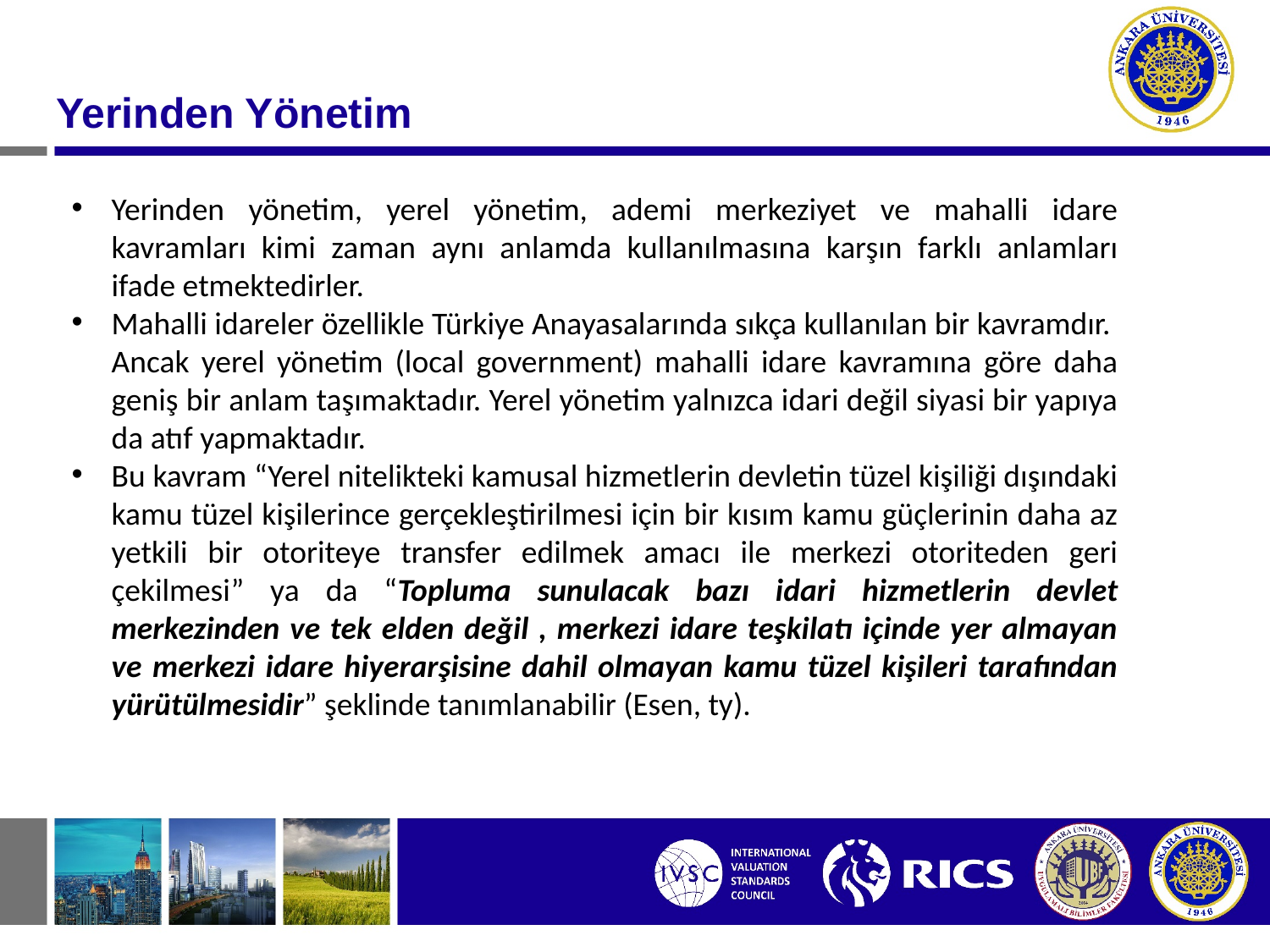

Yerinden Yönetim

Yerinden yönetim, yerel yönetim, ademi merkeziyet ve mahalli idare kavramları kimi zaman aynı anlamda kullanılmasına karşın farklı anlamları ifade etmektedirler.
Mahalli idareler özellikle Türkiye Anayasalarında sıkça kullanılan bir kavramdır.  Ancak yerel yönetim (local government) mahalli idare kavramına göre daha geniş bir anlam taşımaktadır. Yerel yönetim yalnızca idari değil siyasi bir yapıya da atıf yapmaktadır.
Bu kavram “Yerel nitelikteki kamusal hizmetlerin devletin tüzel kişiliği dışındaki kamu tüzel kişilerince gerçekleştirilmesi için bir kısım kamu güçlerinin daha az yetkili bir otoriteye transfer edilmek amacı ile merkezi otoriteden geri çekilmesi” ya da “Topluma sunulacak bazı idari hizmetlerin devlet merkezinden ve tek elden değil , merkezi idare teşkilatı içinde yer almayan ve merkezi idare hiyerarşisine dahil olmayan kamu tüzel kişileri tarafından yürütülmesidir” şeklinde tanımlanabilir (Esen, ty).